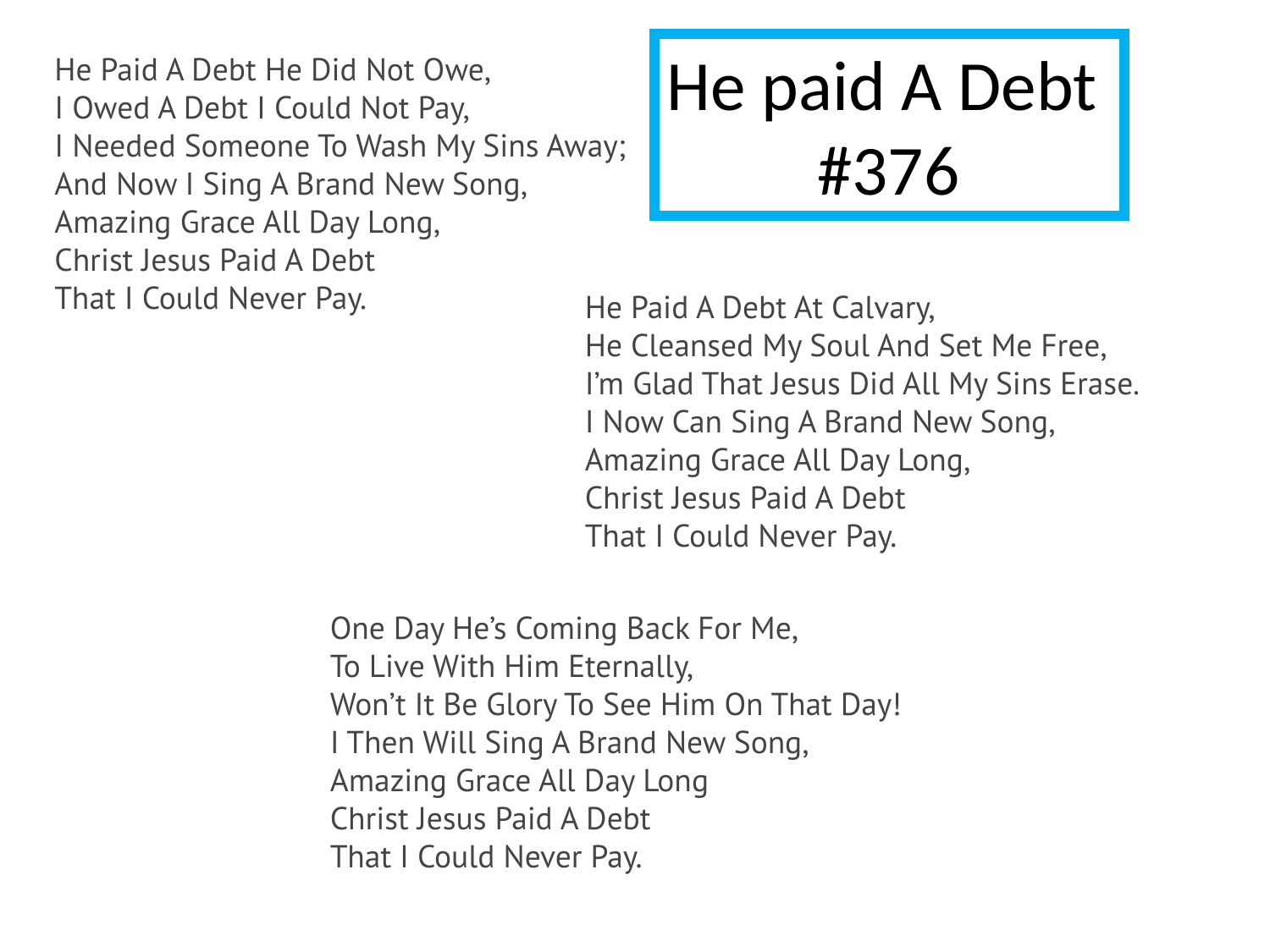

He paid A Debt
#376

He Paid A Debt He Did Not Owe,
I Owed A Debt I Could Not Pay,
I Needed Someone To Wash My Sins Away;
And Now I Sing A Brand New Song,
Amazing Grace All Day Long,
Christ Jesus Paid A Debt
That I Could Never Pay.
He Paid A Debt At Calvary,
He Cleansed My Soul And Set Me Free,
I’m Glad That Jesus Did All My Sins Erase.
I Now Can Sing A Brand New Song,
Amazing Grace All Day Long,
Christ Jesus Paid A Debt
That I Could Never Pay.
One Day He’s Coming Back For Me,
To Live With Him Eternally,
Won’t It Be Glory To See Him On That Day!
I Then Will Sing A Brand New Song,
Amazing Grace All Day Long
Christ Jesus Paid A Debt
That I Could Never Pay.